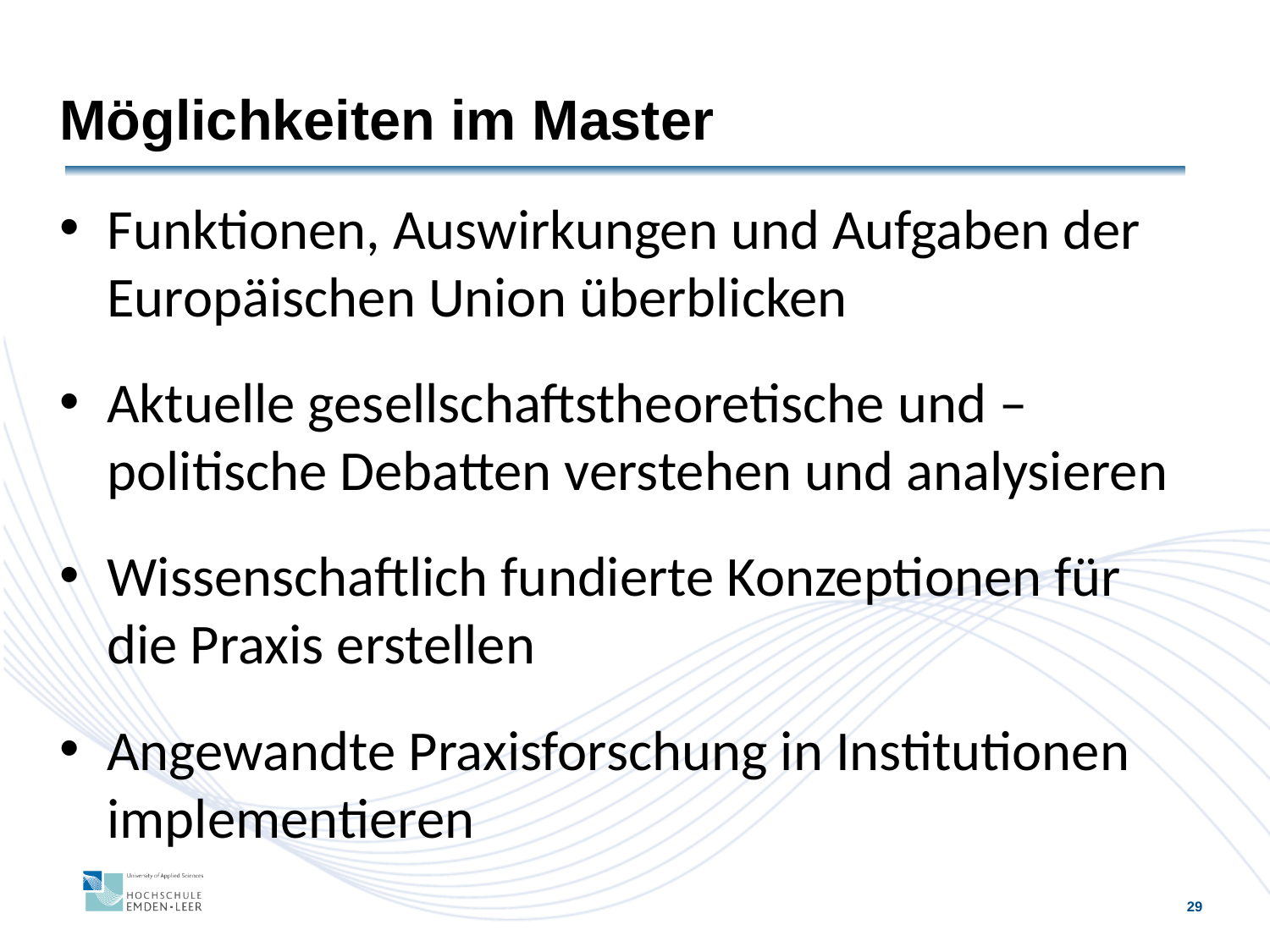

# Möglichkeiten im Master
Funktionen, Auswirkungen und Aufgaben der Europäischen Union überblicken

Aktuelle gesellschaftstheoretische und –politische Debatten verstehen und analysieren

Wissenschaftlich fundierte Konzeptionen für die Praxis erstellen

Angewandte Praxisforschung in Institutionen implementieren